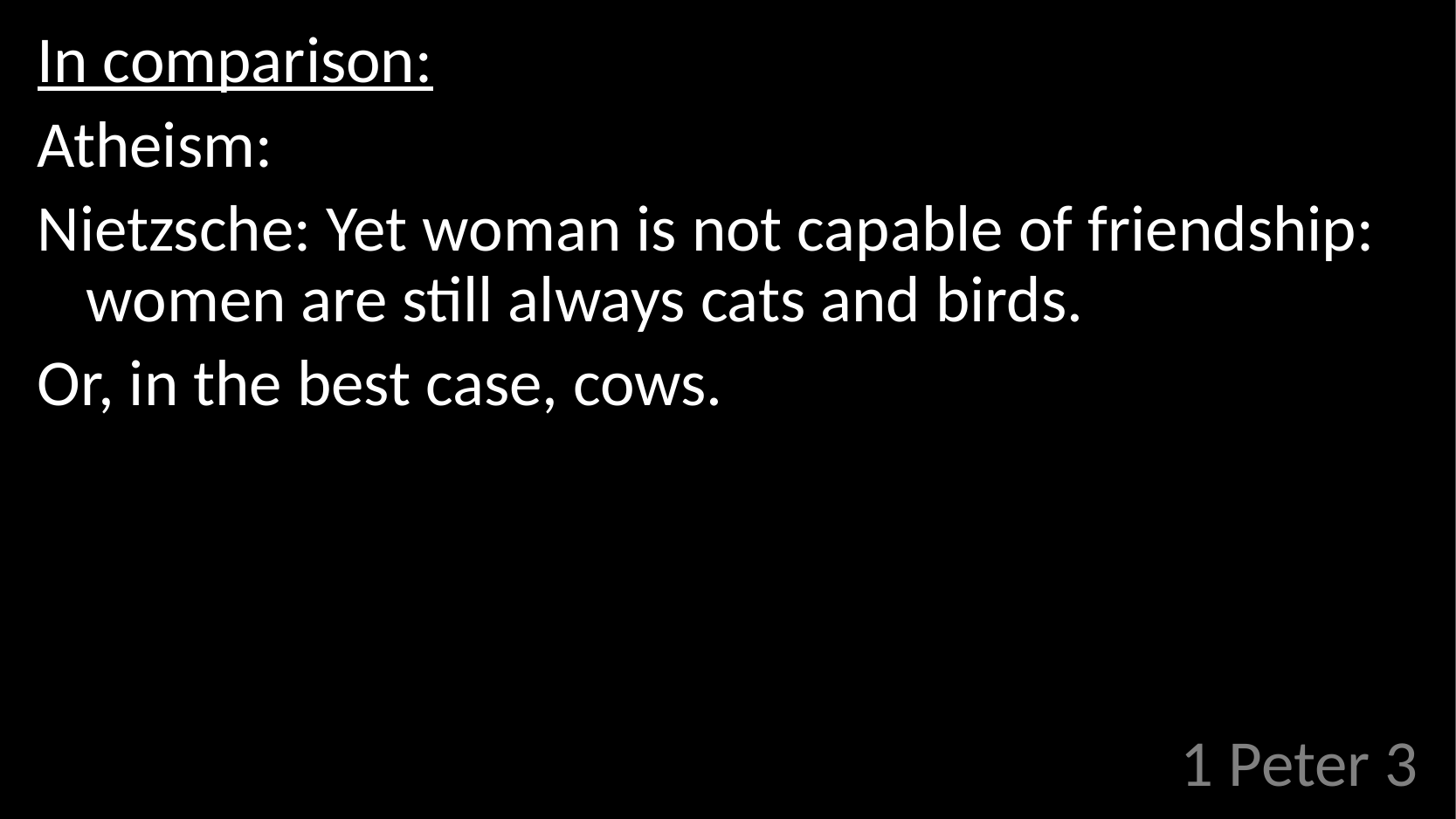

In comparison:
Atheism:
Nietzsche: Yet woman is not capable of friendship: women are still always cats and birds.
Or, in the best case, cows.

# 1 Peter 3